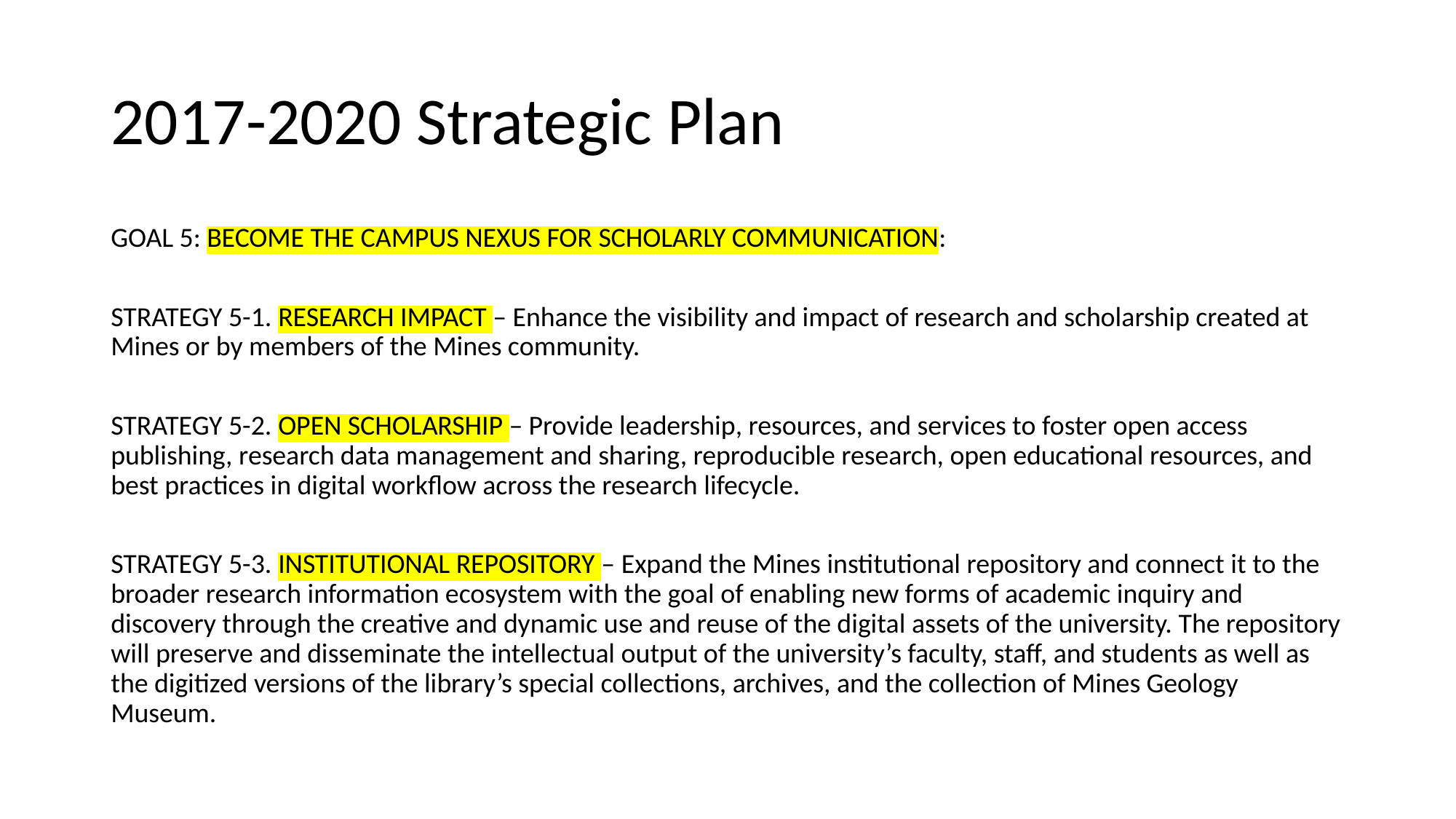

# 2017-2020 Strategic Plan
GOAL 5: BECOME THE CAMPUS NEXUS FOR SCHOLARLY COMMUNICATION:

STRATEGY 5-1. RESEARCH IMPACT – Enhance the visibility and impact of research and scholarship created at Mines or by members of the Mines community.

STRATEGY 5-2. OPEN SCHOLARSHIP – Provide leadership, resources, and services to foster open access publishing, research data management and sharing, reproducible research, open educational resources, and best practices in digital workflow across the research lifecycle.

STRATEGY 5-3. INSTITUTIONAL REPOSITORY – Expand the Mines institutional repository and connect it to the broader research information ecosystem with the goal of enabling new forms of academic inquiry and discovery through the creative and dynamic use and reuse of the digital assets of the university. The repository will preserve and disseminate the intellectual output of the university’s faculty, staff, and students as well as the digitized versions of the library’s special collections, archives, and the collection of Mines Geology Museum.